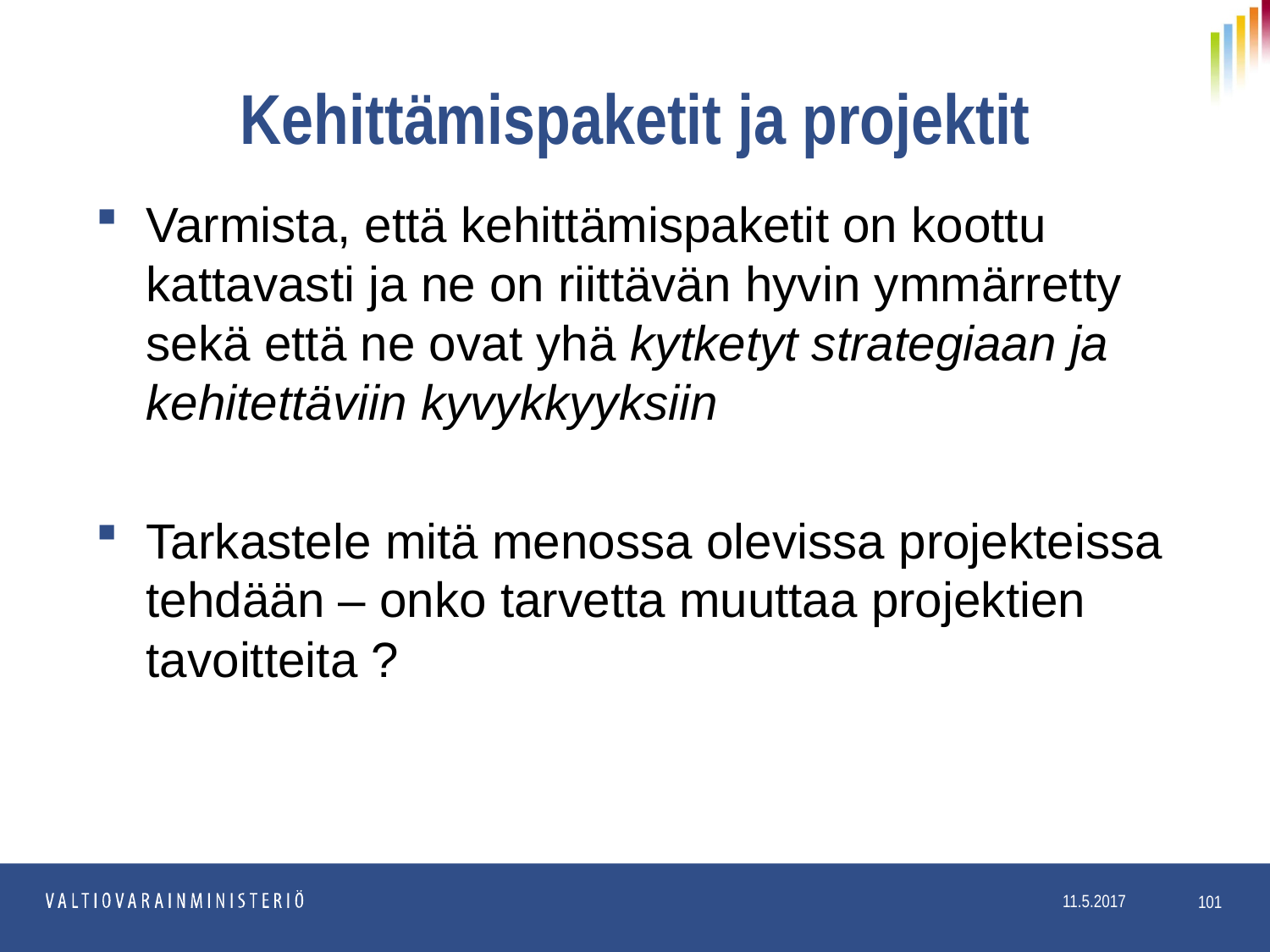

# Kehittämispaketit ja projektit
Varmista, että kehittämispaketit on koottu kattavasti ja ne on riittävän hyvin ymmärretty sekä että ne ovat yhä kytketyt strategiaan ja kehitettäviin kyvykkyyksiin

Tarkastele mitä menossa olevissa projekteissa tehdään – onko tarvetta muuttaa projektien tavoitteita ?
101
11.5.2017